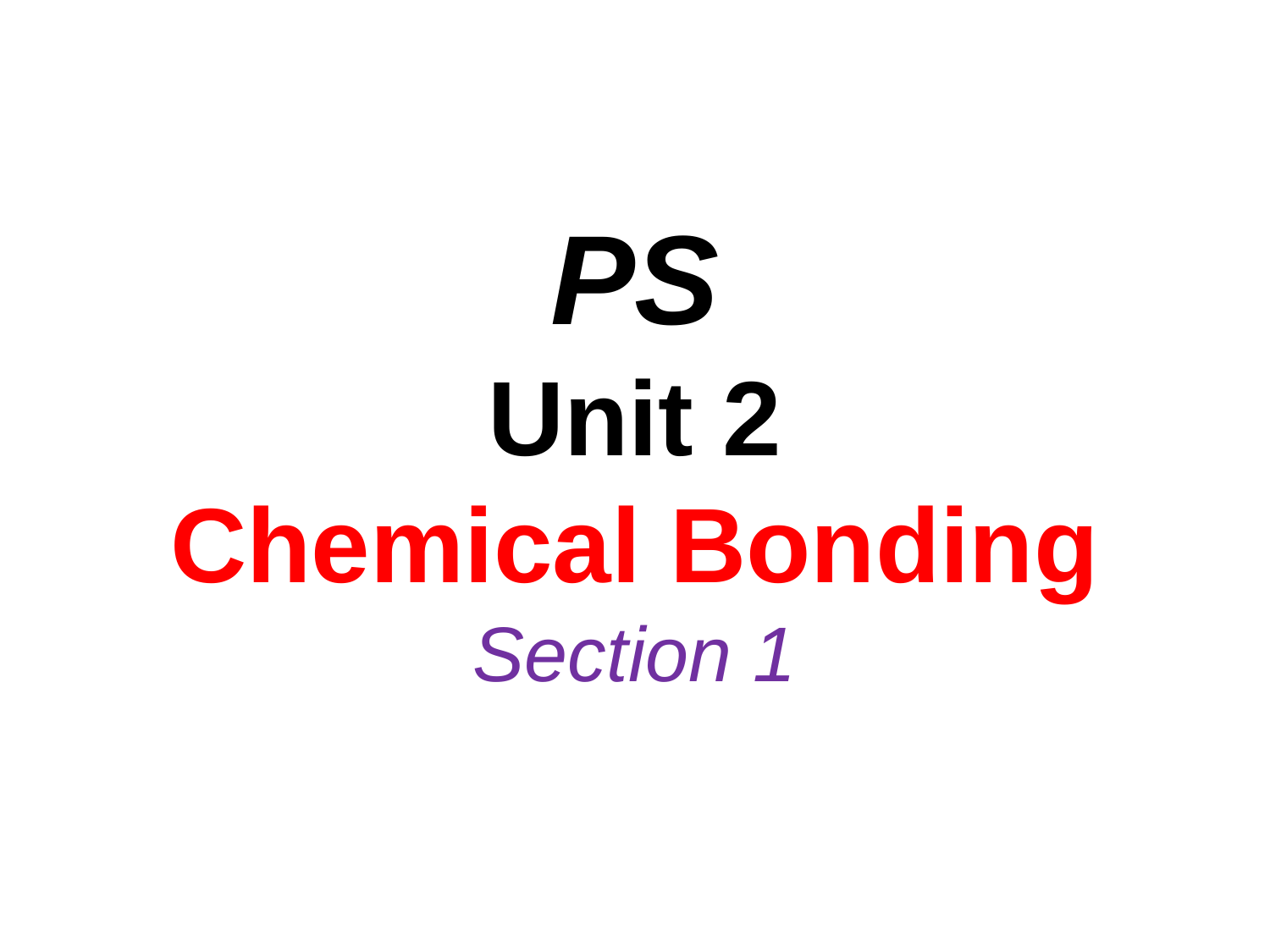

PS
Unit 2
Chemical Bonding
Section 1